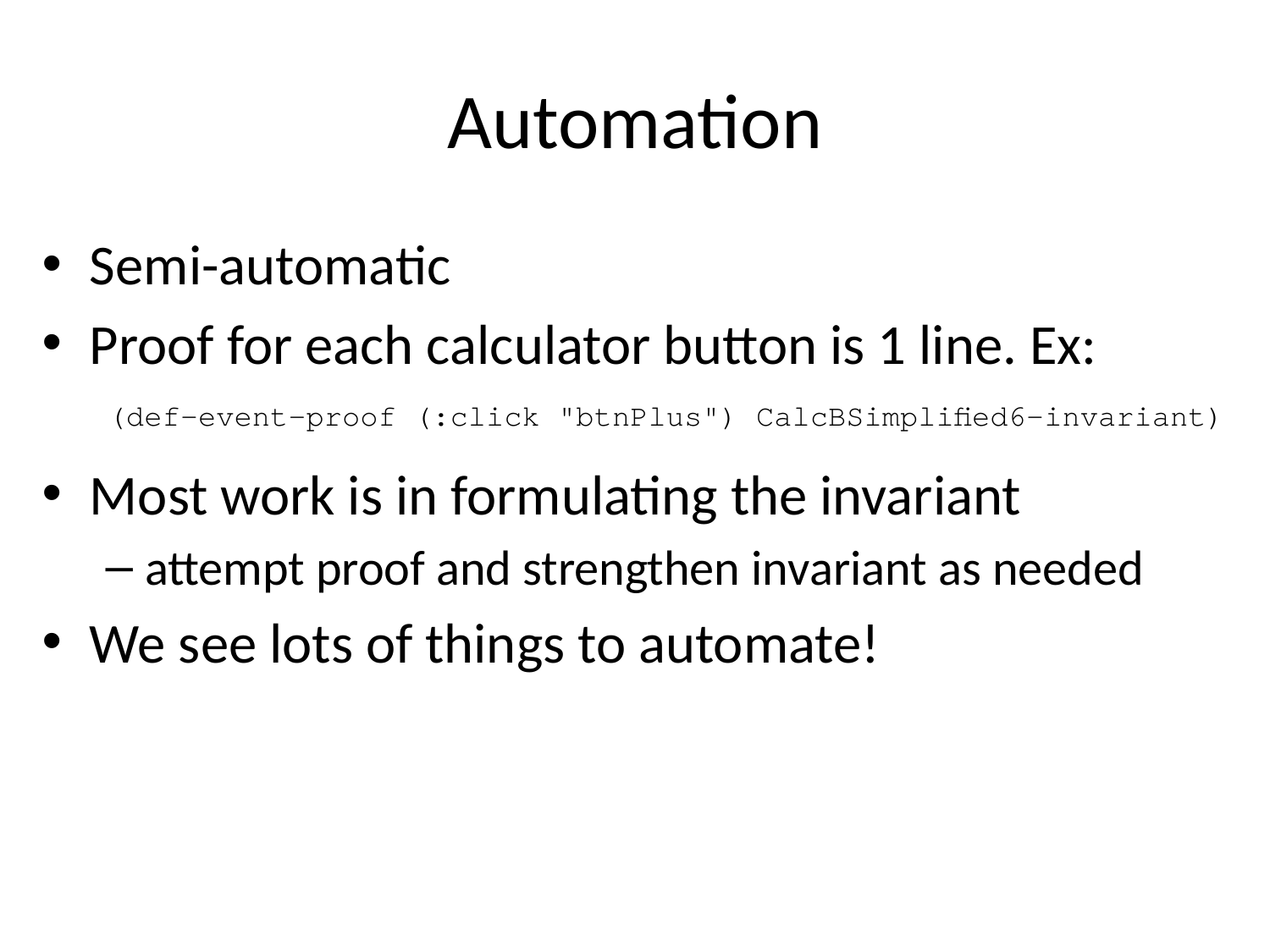

# Automation
Semi-automatic
Proof for each calculator button is 1 line. Ex:

   (def-event-proof (:click "btnPlus") CalcBSimplified6-invariant)

Most work is in formulating the invariant
attempt proof and strengthen invariant as needed
We see lots of things to automate!